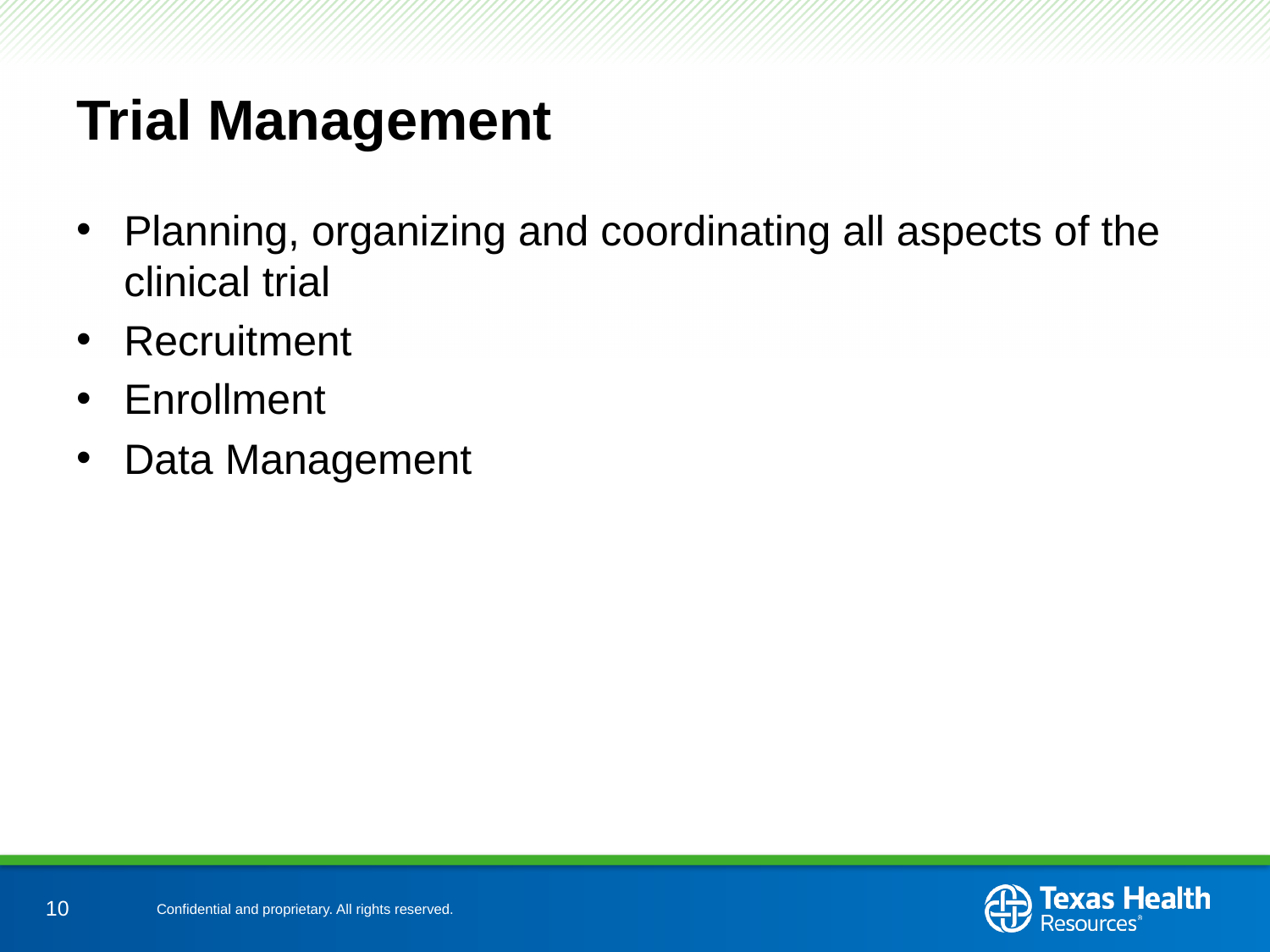

# Trial Management
Planning, organizing and coordinating all aspects of the clinical trial
Recruitment
Enrollment
Data Management

10